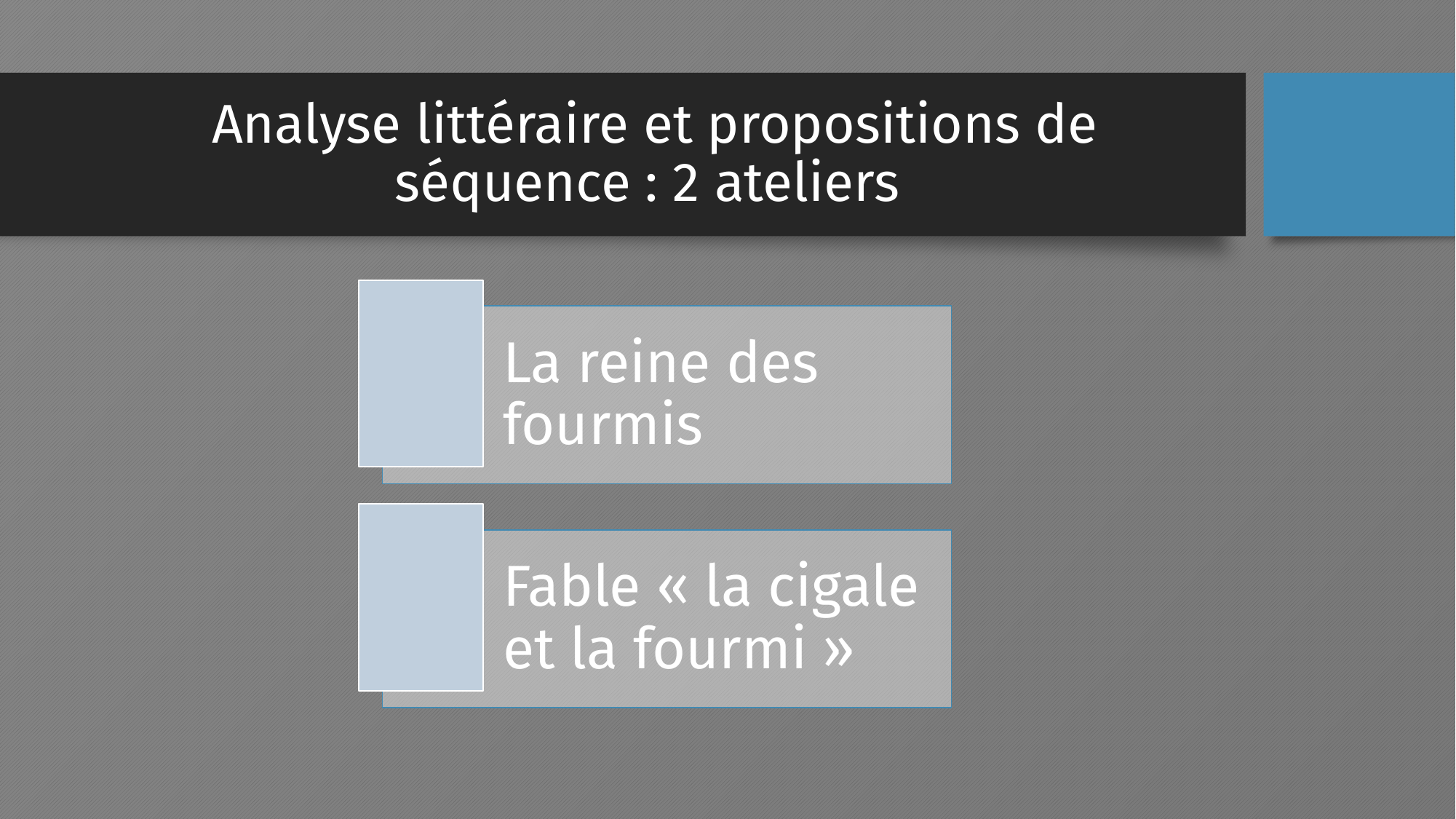

# Analyse littéraire et propositions de séquence : 2 ateliers
La reine des fourmis
Fable « la cigale et la fourmi »